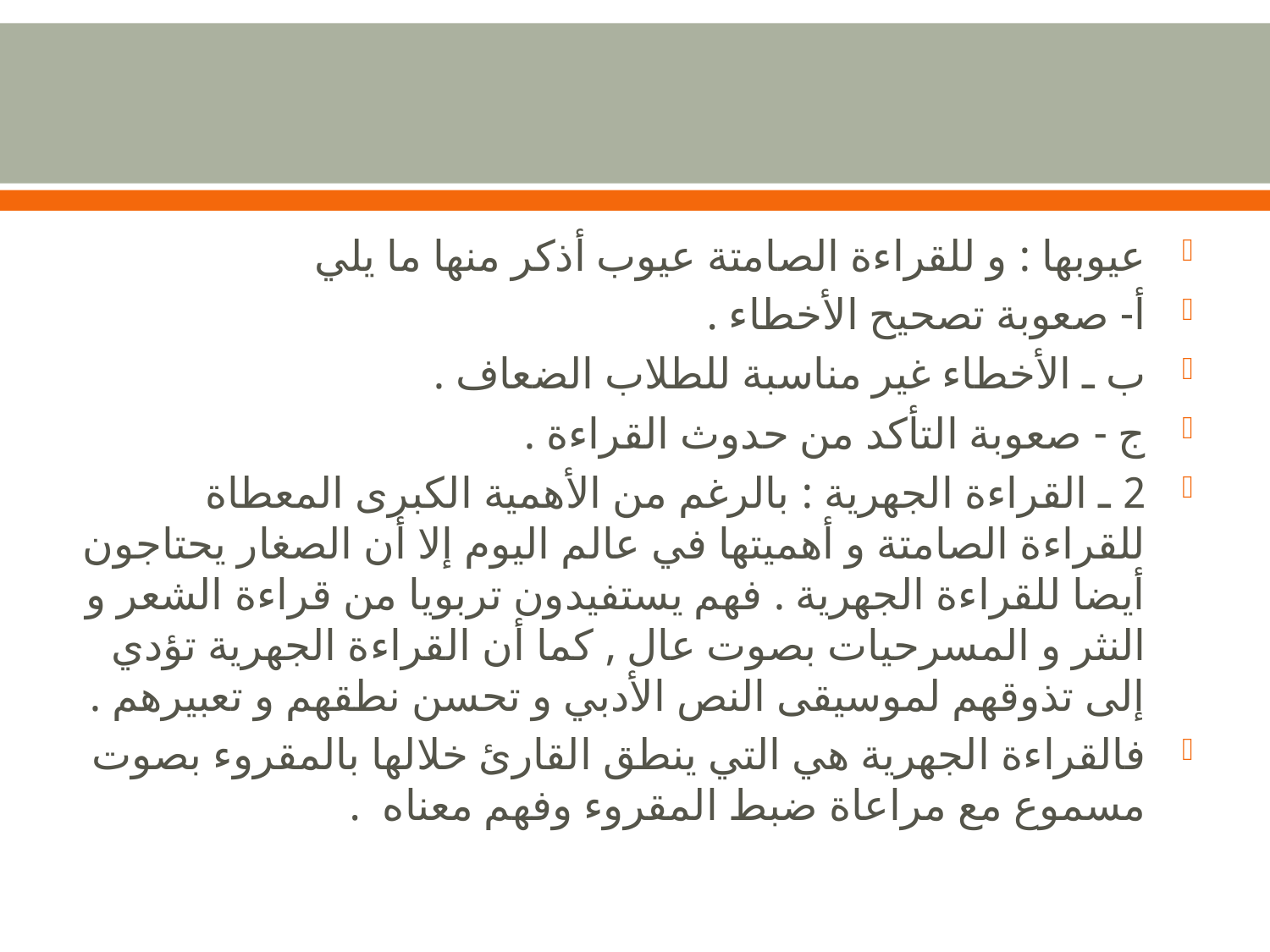

عيوبها : و للقراءة الصامتة عيوب أذكر منها ما يلي
أ- صعوبة تصحيح الأخطاء .
ب ـ الأخطاء غير مناسبة للطلاب الضعاف .
ج - صعوبة التأكد من حدوث القراءة .
2 ـ القراءة الجهرية : بالرغم من الأهمية الكبرى المعطاة للقراءة الصامتة و أهميتها في عالم اليوم إلا أن الصغار يحتاجون أيضا للقراءة الجهرية . فهم يستفيدون تربويا من قراءة الشعر و النثر و المسرحيات بصوت عال , كما أن القراءة الجهرية تؤدي إلى تذوقهم لموسيقى النص الأدبي و تحسن نطقهم و تعبيرهم .
فالقراءة الجهرية هي التي ينطق القارئ خلالها بالمقروء بصوت مسموع مع مراعاة ضبط المقروء وفهم معناه  .